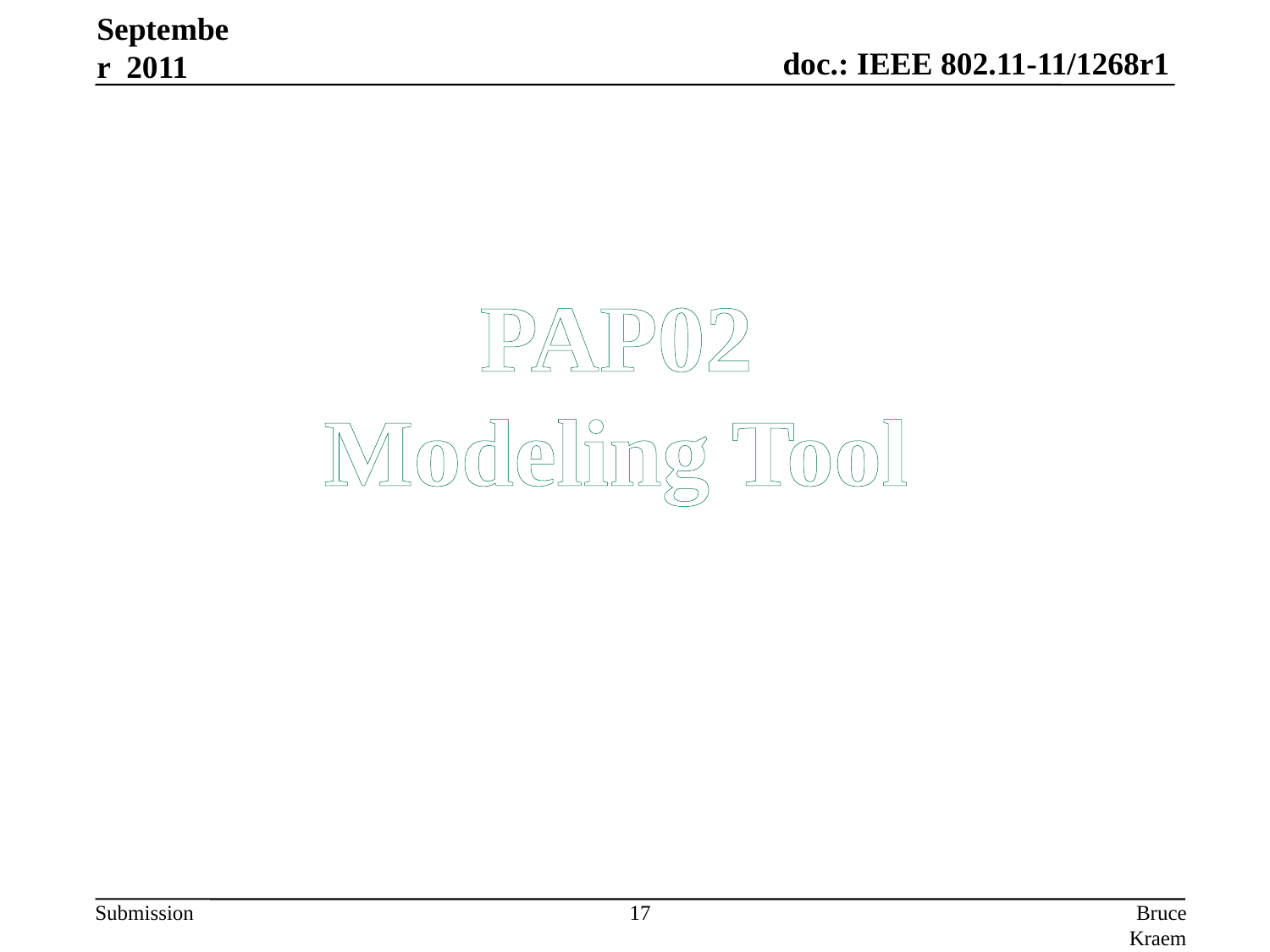

September  2011
PAP02
Modeling Tool
17
Bruce Kraemer, Marvell